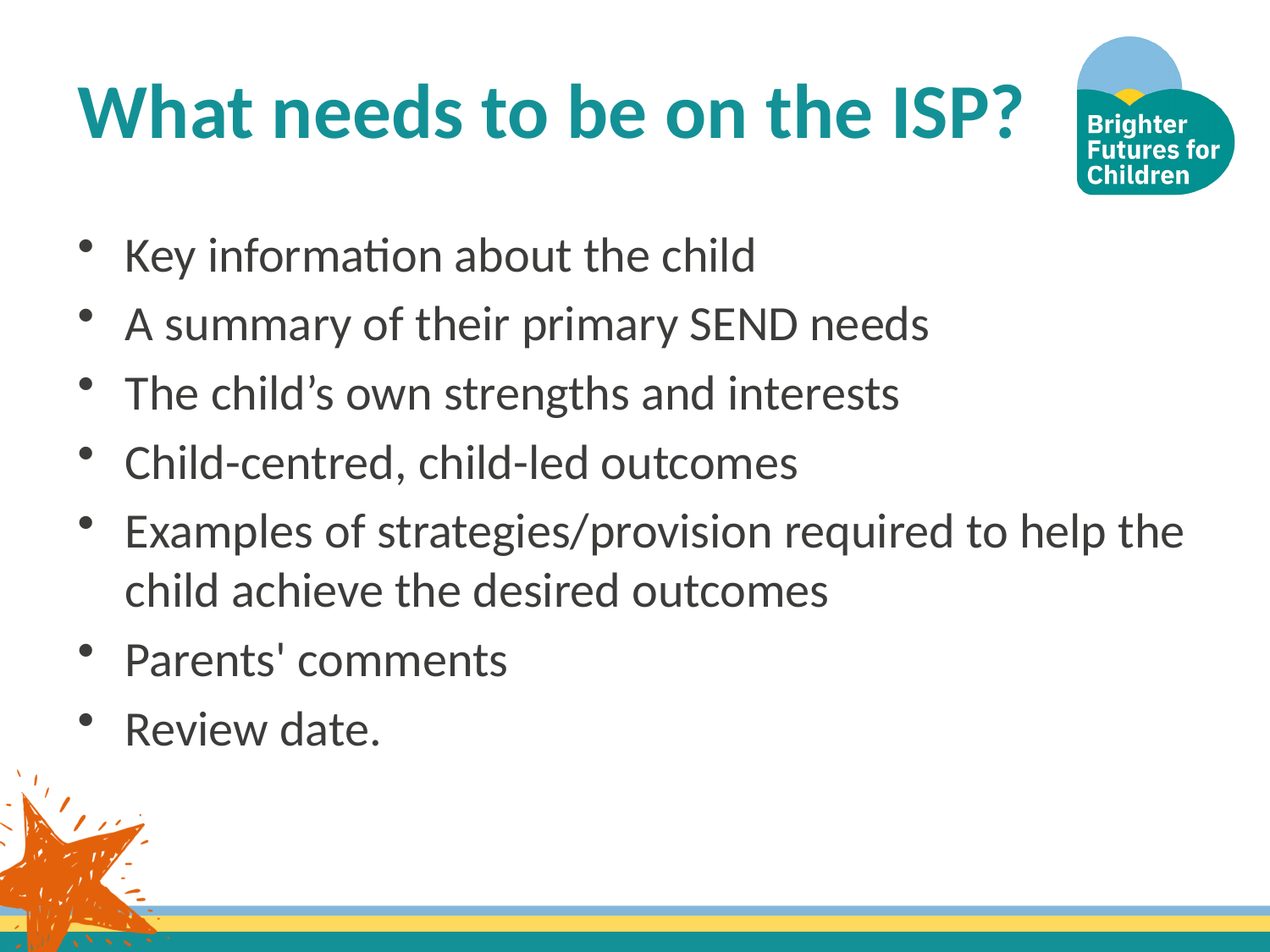

# What needs to be on the ISP?
Key information about the child
A summary of their primary SEND needs
The child’s own strengths and interests
Child-centred, child-led outcomes
Examples of strategies/provision required to help the child achieve the desired outcomes
Parents' comments
Review date.